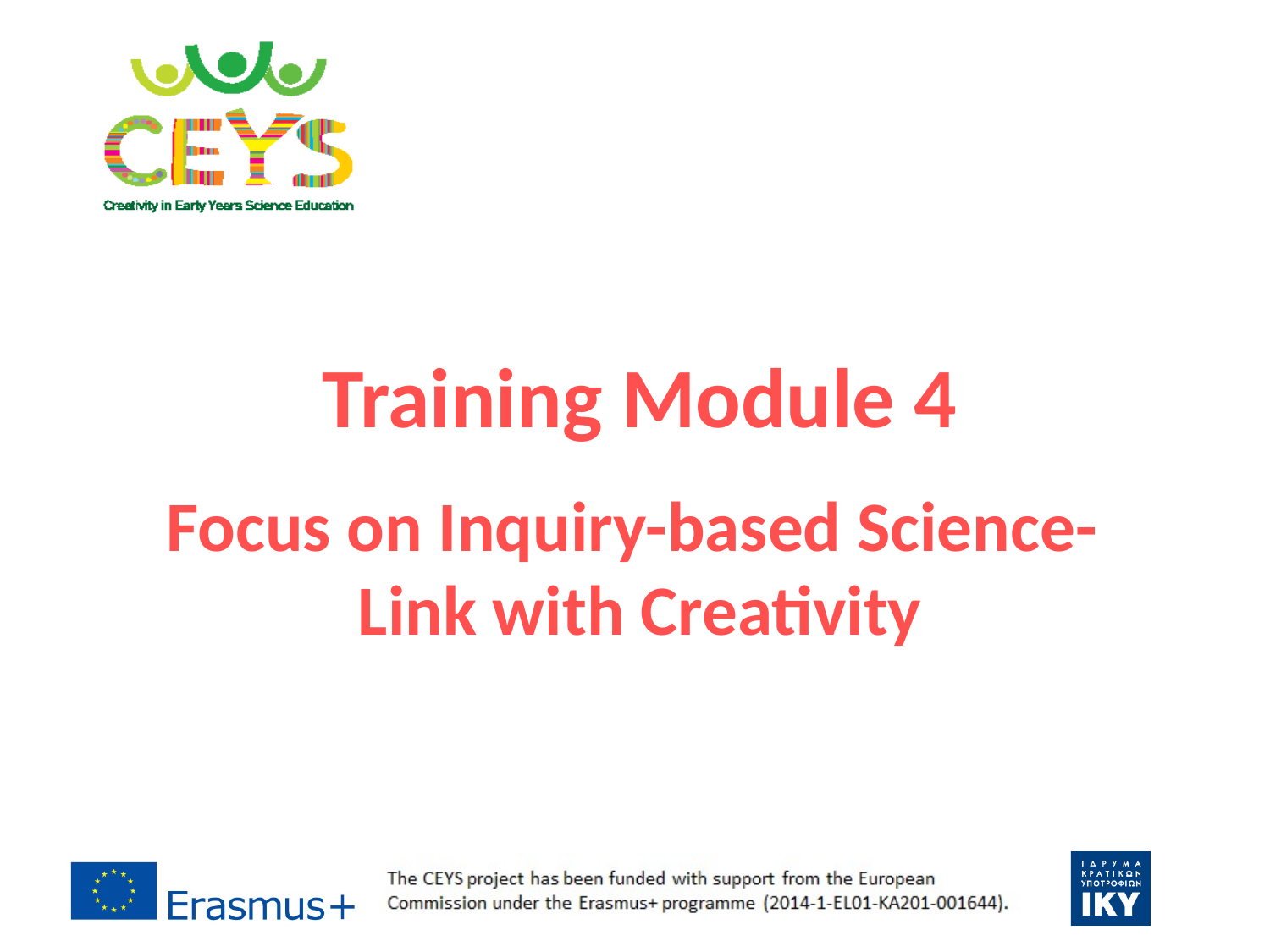

Training Module 4
Focus on Inquiry-based Science-
Link with Creativity